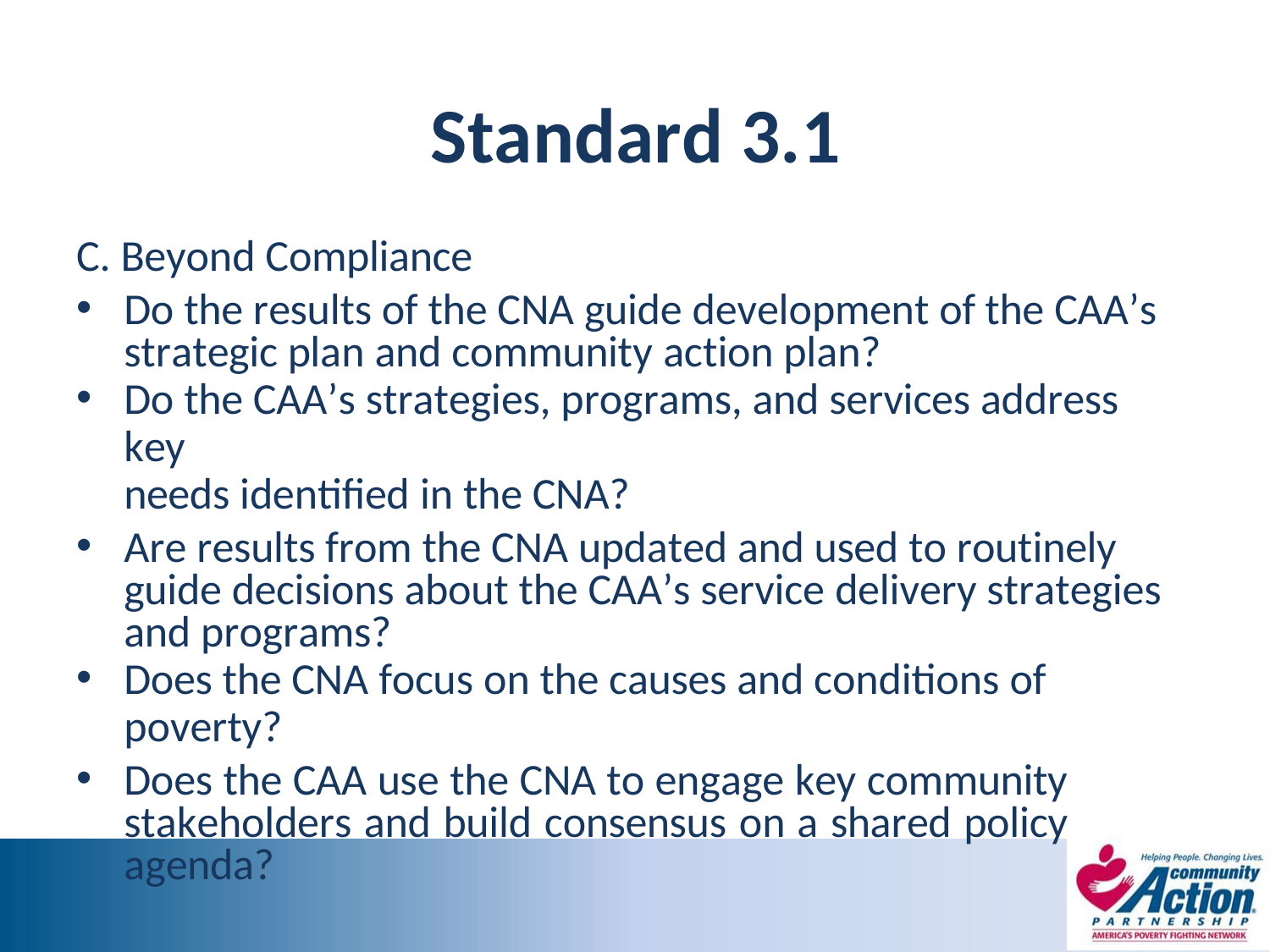

# Standard 3.1
C. Beyond Compliance
Do the results of the CNA guide development of the CAA’s strategic plan and community action plan?
Do the CAA’s strategies, programs, and services address key
needs identified in the CNA?
Are results from the CNA updated and used to routinely guide decisions about the CAA’s service delivery strategies and programs?
Does the CNA focus on the causes and conditions of
poverty?
Does the CAA use the CNA to engage key community stakeholders and build consensus on a shared policy agenda?